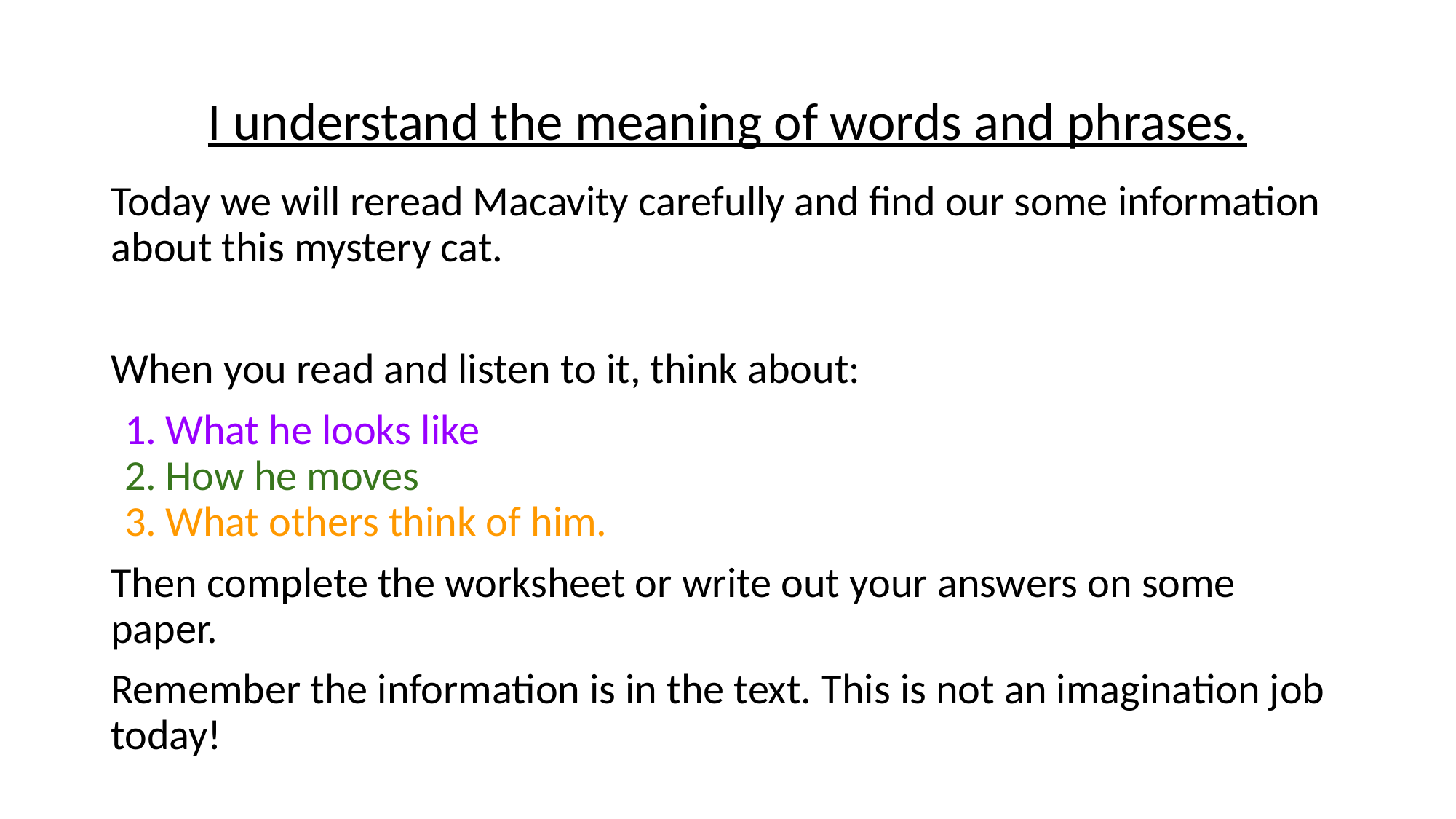

# I understand the meaning of words and phrases.
Today we will reread Macavity carefully and find our some information about this mystery cat.

When you read and listen to it, think about:
What he looks like
How he moves
What others think of him.
Then complete the worksheet or write out your answers on some paper.
Remember the information is in the text. This is not an imagination job today!